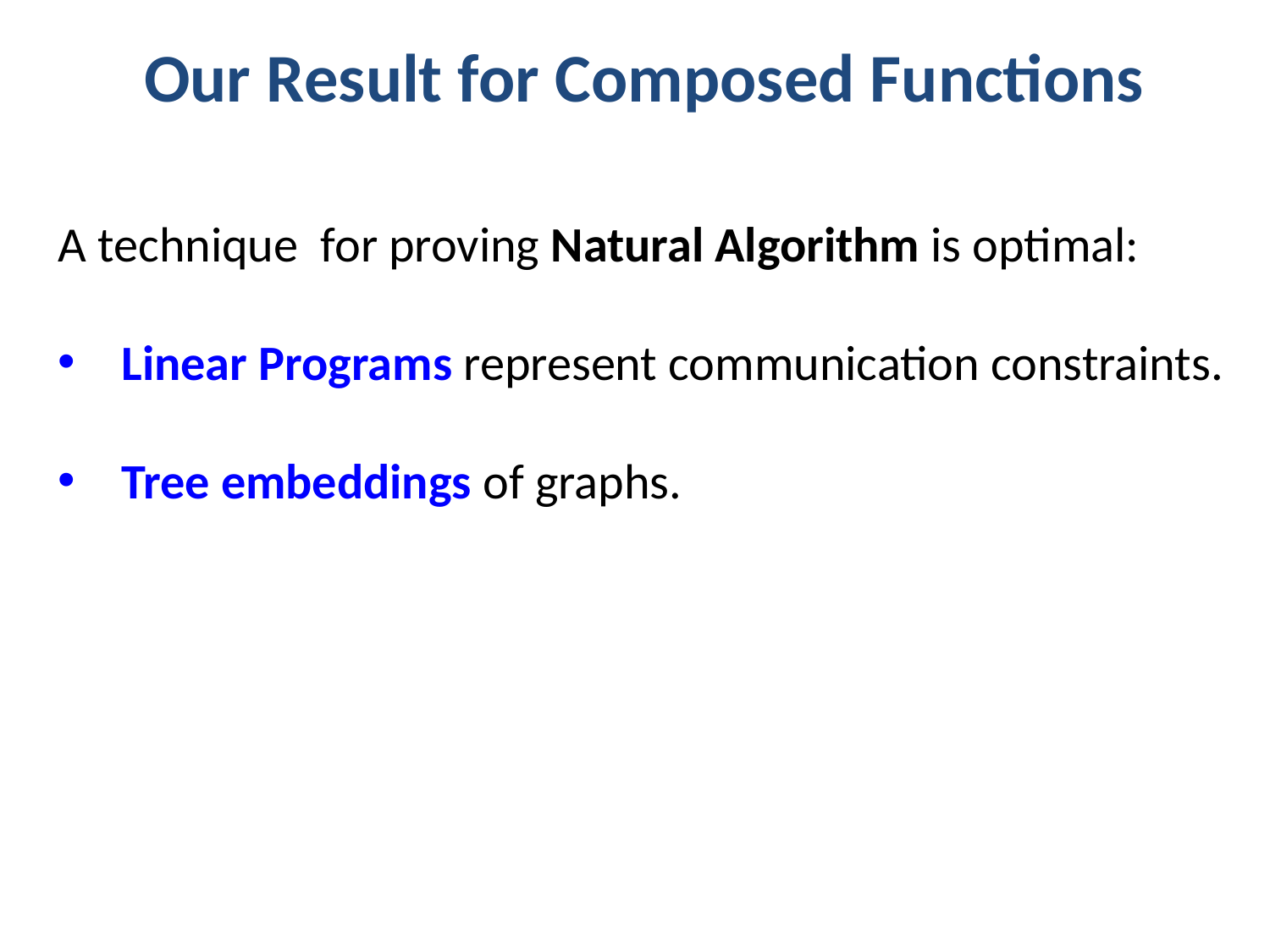

# Our Result for Composed Functions
A technique  for proving Natural Algorithm is optimal:

Linear Programs represent communication constraints.

Tree embeddings of graphs.